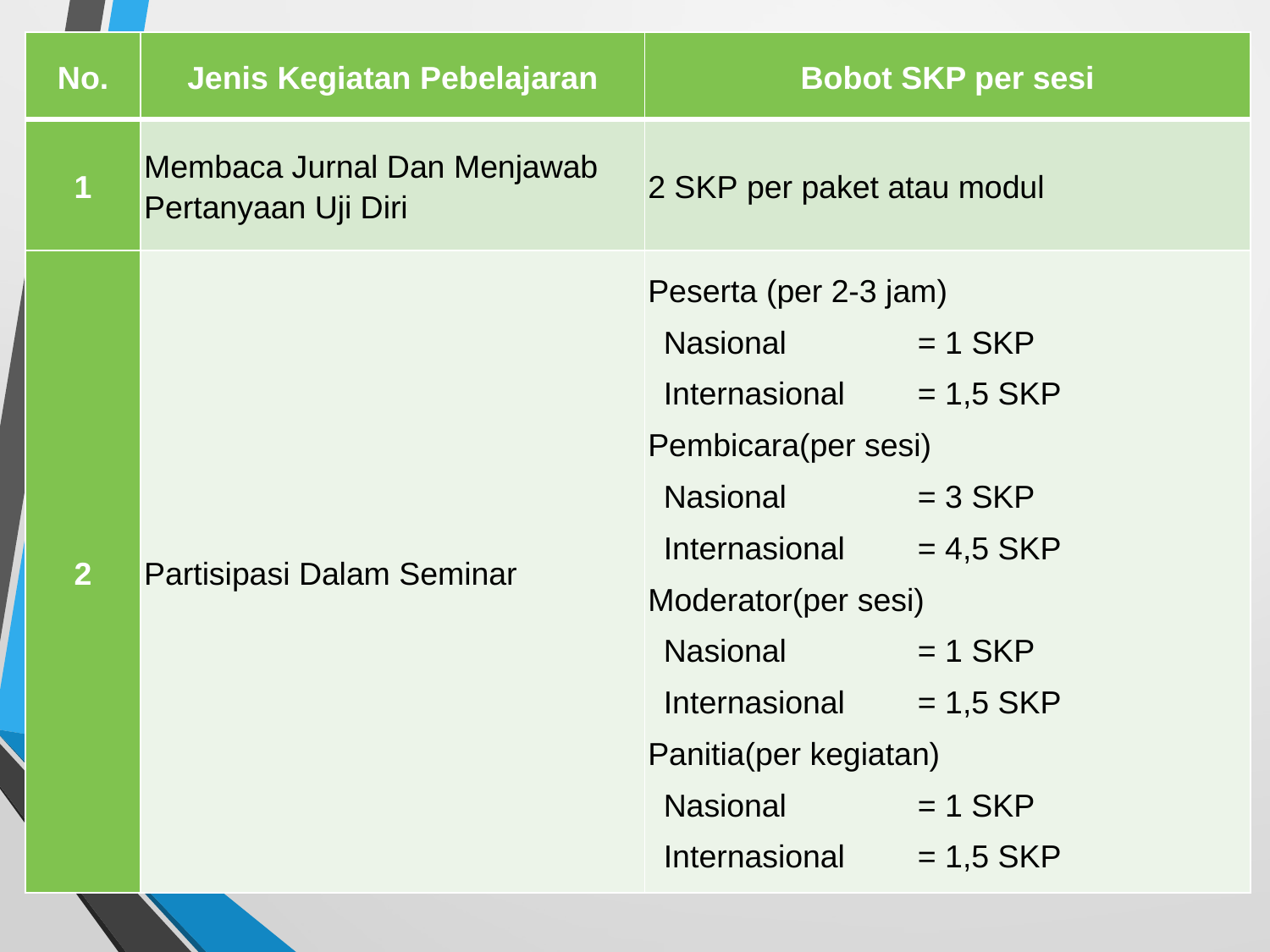

| No. | Jenis Kegiatan Pebelajaran | Bobot SKP per sesi |
| --- | --- | --- |
| 1 | Membaca Jurnal Dan Menjawab Pertanyaan Uji Diri | 2 SKP per paket atau modul |
| 2 | Partisipasi Dalam Seminar | Peserta (per 2-3 jam) Nasional = 1 SKP Internasional = 1,5 SKP Pembicara(per sesi) Nasional = 3 SKP Internasional = 4,5 SKP Moderator(per sesi) Nasional = 1 SKP Internasional = 1,5 SKP Panitia(per kegiatan) Nasional = 1 SKP Internasional = 1,5 SKP |